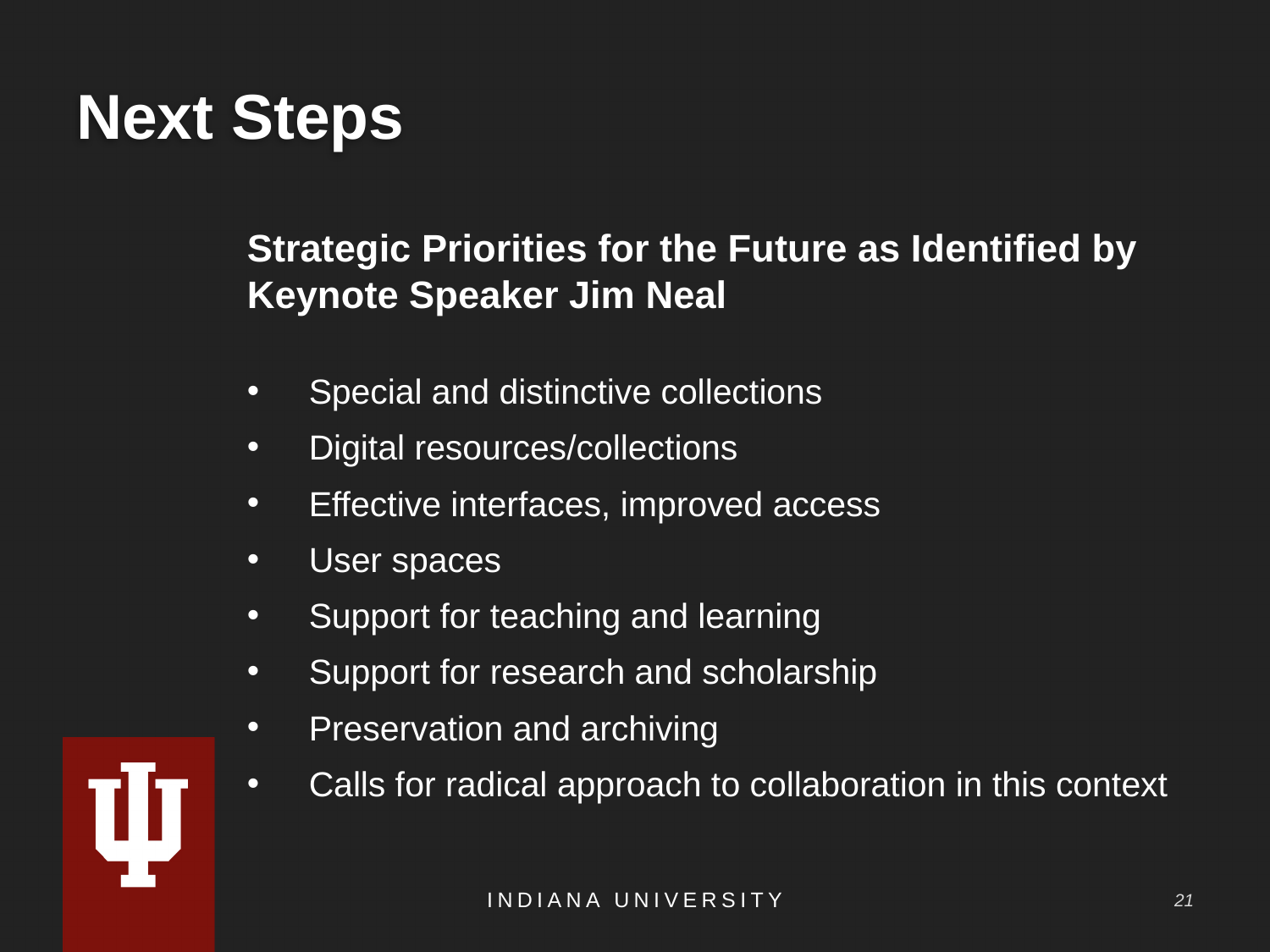

# Next Steps
Strategic Priorities for the Future as Identified by Keynote Speaker Jim Neal

Special and distinctive collections
Digital resources/collections
Effective interfaces, improved access
User spaces
Support for teaching and learning
Support for research and scholarship
Preservation and archiving
Calls for radical approach to collaboration in this context
INDIANA UNIVERSITY
21